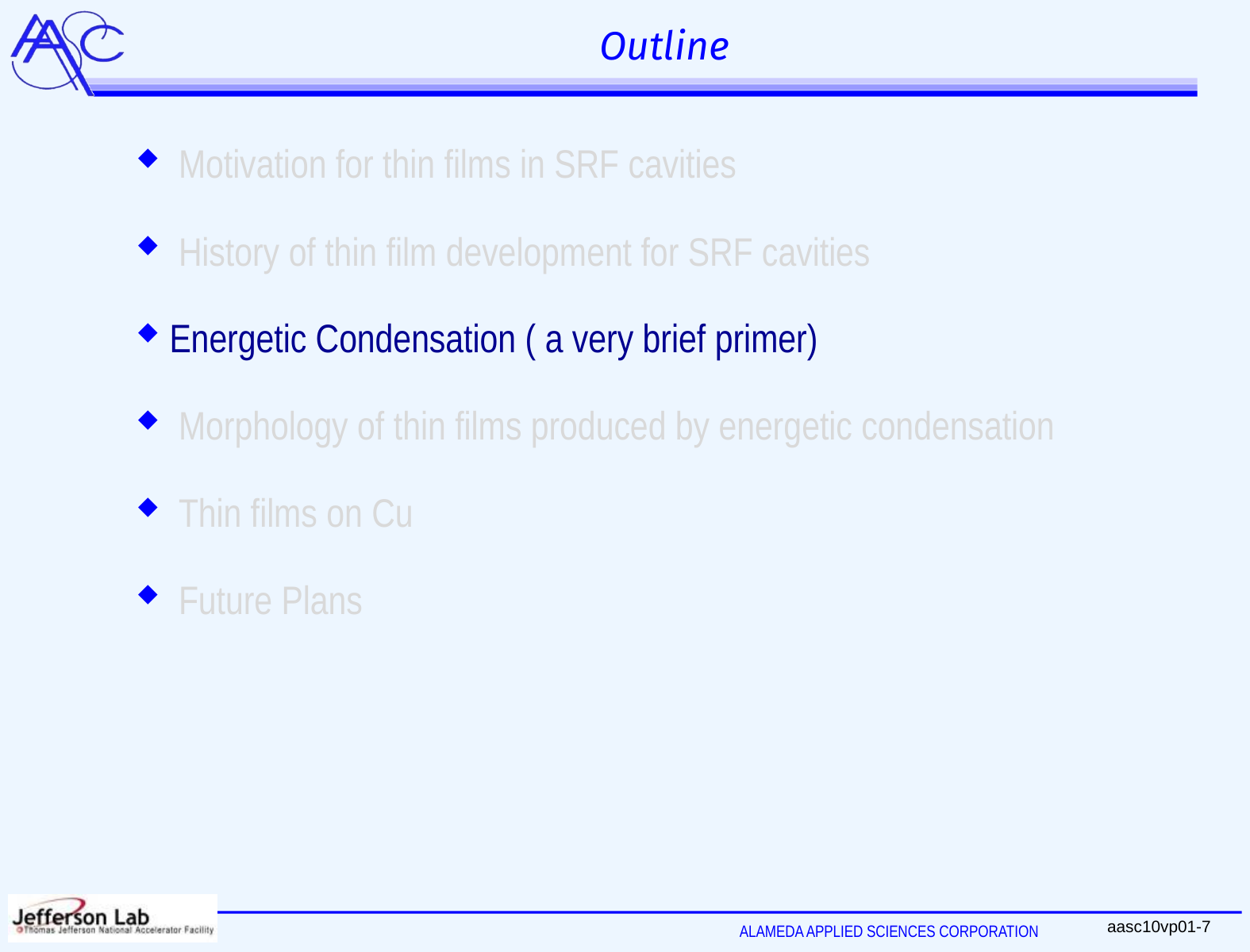

# Outline
 Motivation for thin films in SRF cavities
 History of thin film development for SRF cavities
Energetic Condensation ( a very brief primer)
 Morphology of thin films produced by energetic condensation
 Thin films on Cu
 Future Plans